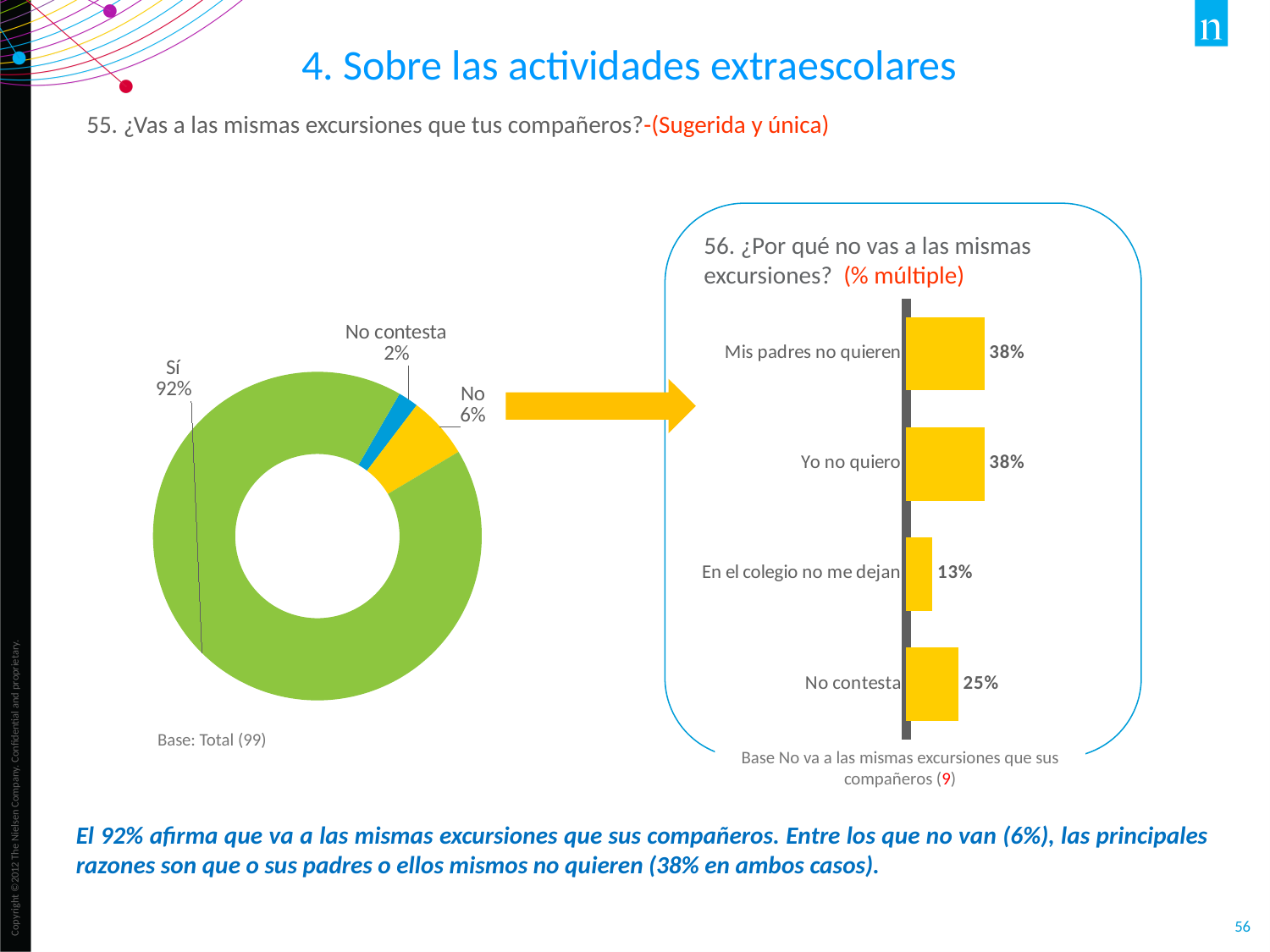

4. Sobre las actividades extraescolares
55. ¿Vas a las mismas excursiones que tus compañeros?-(Sugerida y única)

56. ¿Por qué no vas a las mismas excursiones?  (% múltiple)

### Chart

| Category |  |
|---|---|
| No contesta | 0.02 |
| No | 0.061 |
| Sí | 0.919 |

### Chart

| Category |  |
|---|---|
| Mis padres no quieren | 0.375 |
| Yo no quiero | 0.375 |
| En el colegio no me dejan | 0.125 |
| No contesta | 0.25 |
Base: Total (99)
Base No va a las mismas excursiones que sus compañeros (9)
El 92% afirma que va a las mismas excursiones que sus compañeros. Entre los que no van (6%), las principales  razones son que o sus padres o ellos mismos no quieren (38% en ambos casos).